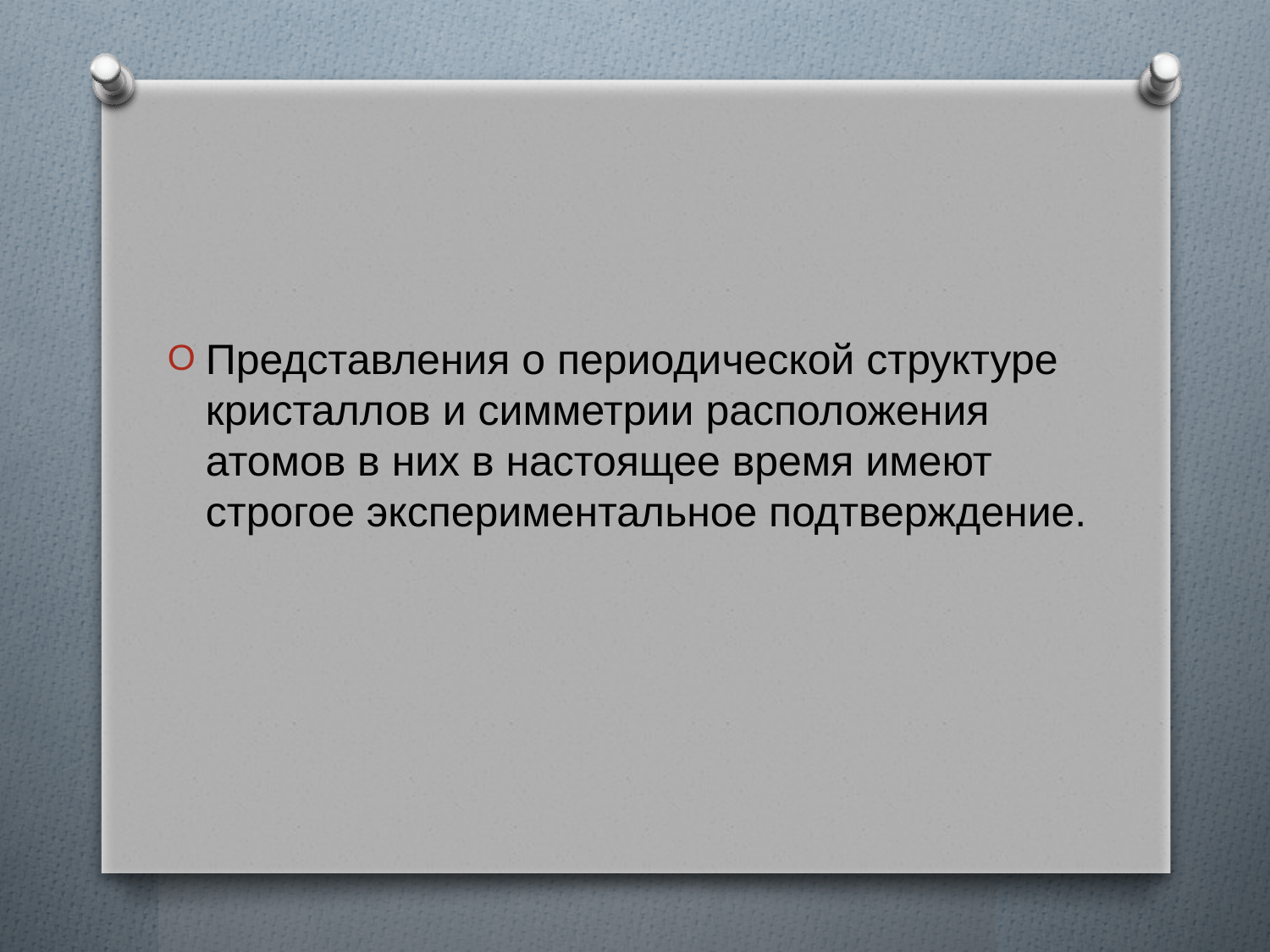

Представления о периодической структуре кристаллов и симметрии расположения атомов в них в настоящее время имеют строгое экспериментальное подтверждение.